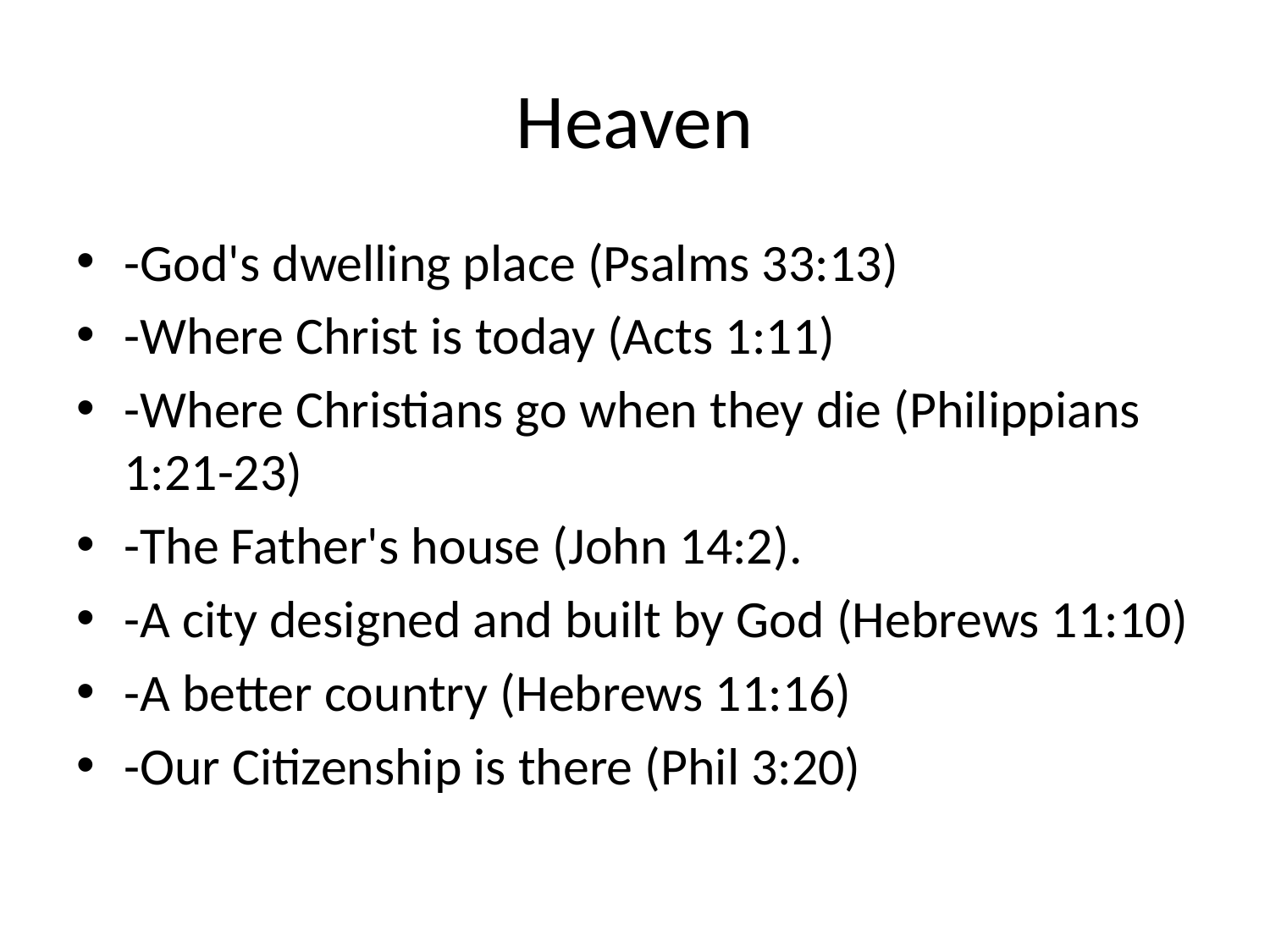

# Heaven
-God's dwelling place (Psalms 33:13)
-Where Christ is today (Acts 1:11)
-Where Christians go when they die (Philippians 1:21-23)
-The Father's house (John 14:2).
-A city designed and built by God (Hebrews 11:10)
-A better country (Hebrews 11:16)
-Our Citizenship is there (Phil 3:20)